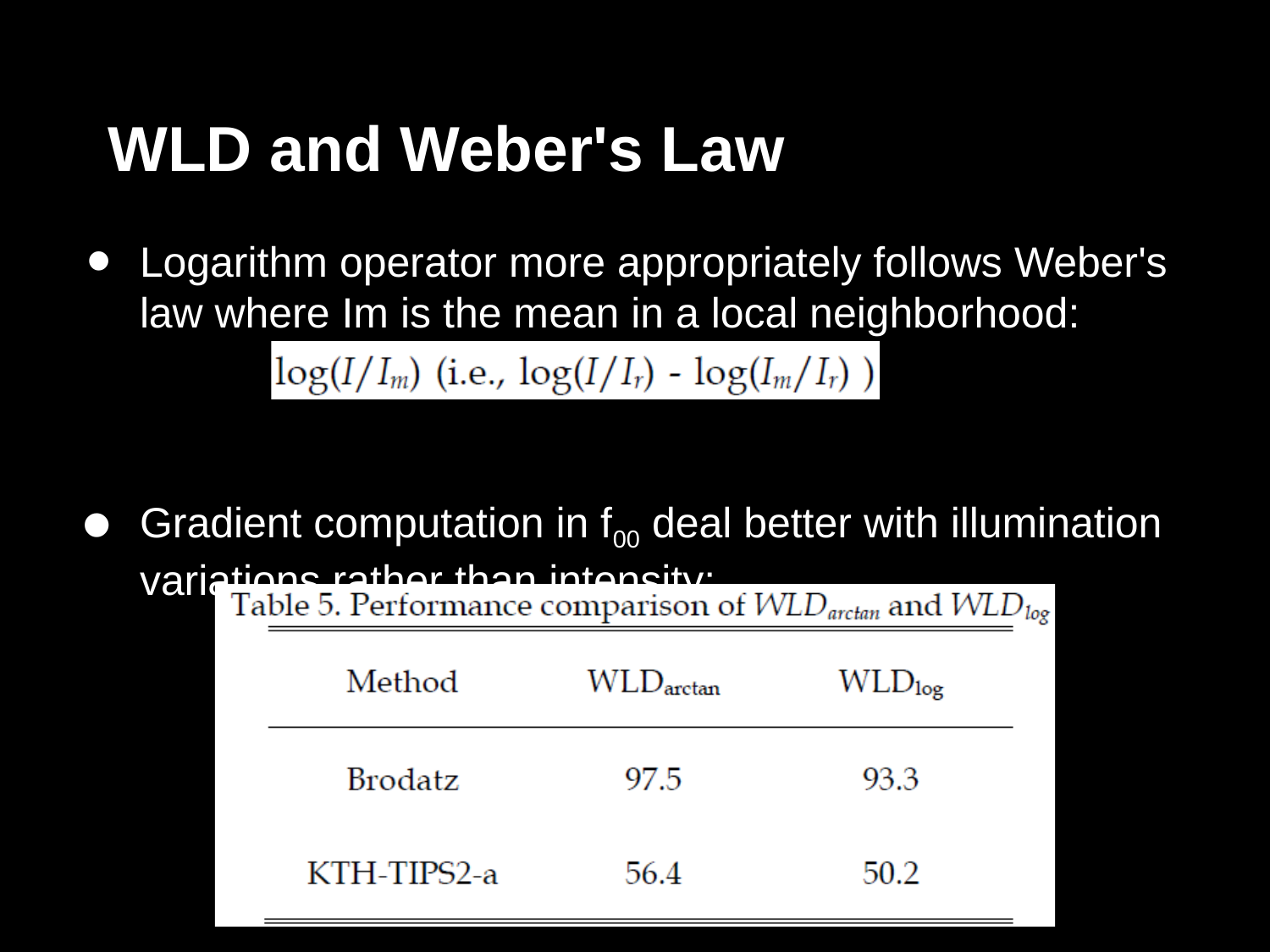

# WLD and Weber's Law
Logarithm operator more appropriately follows Weber's law where Im is the mean in a local neighborhood:

Gradient computation in f00 deal better with illumination variations rather than intensity: